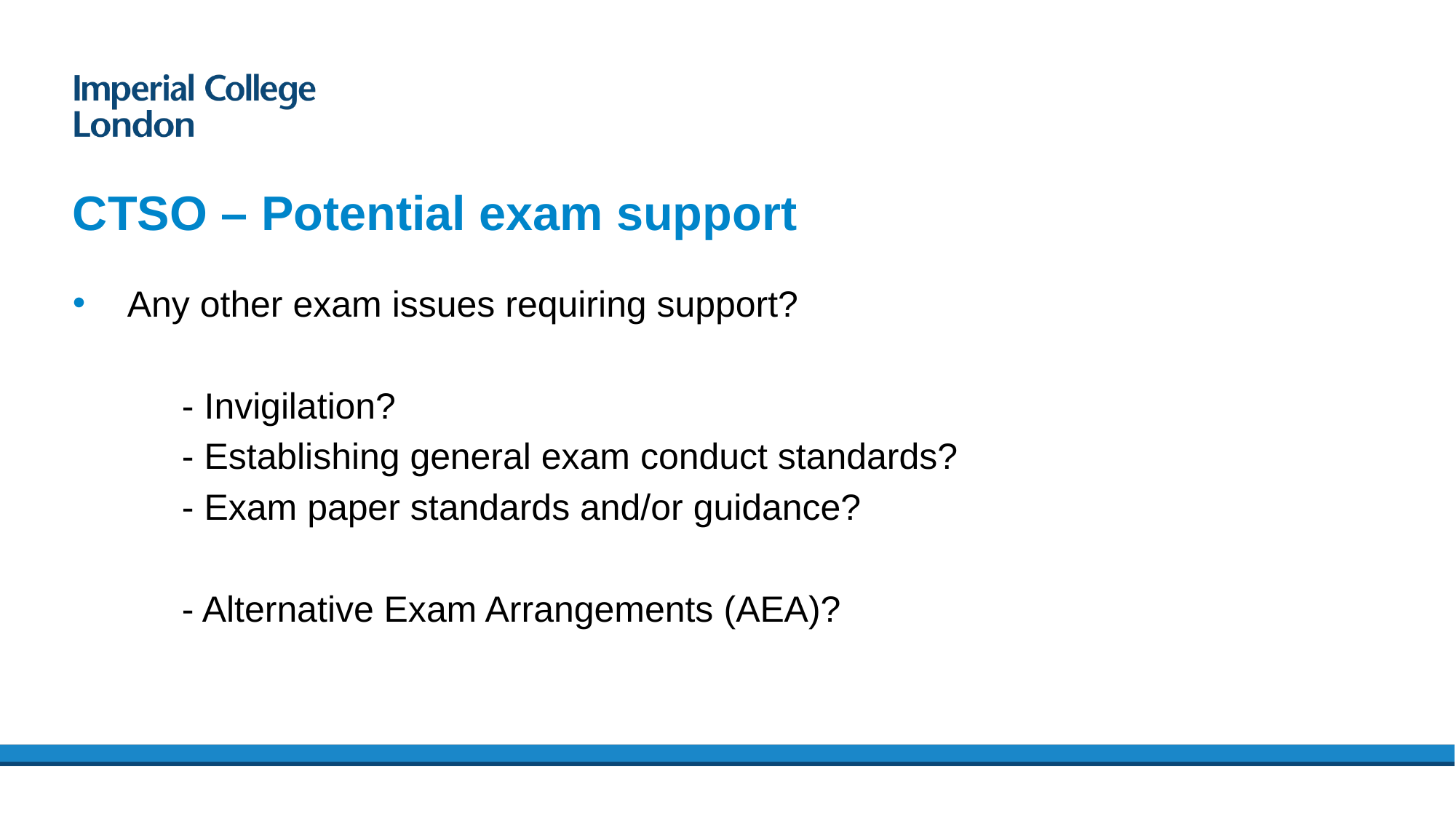

# CTSO – Potential exam support
Any other exam issues requiring support?

	- Invigilation?
	- Establishing general exam conduct standards?
 	- Exam paper standards and/or guidance?

	- Alternative Exam Arrangements (AEA)?